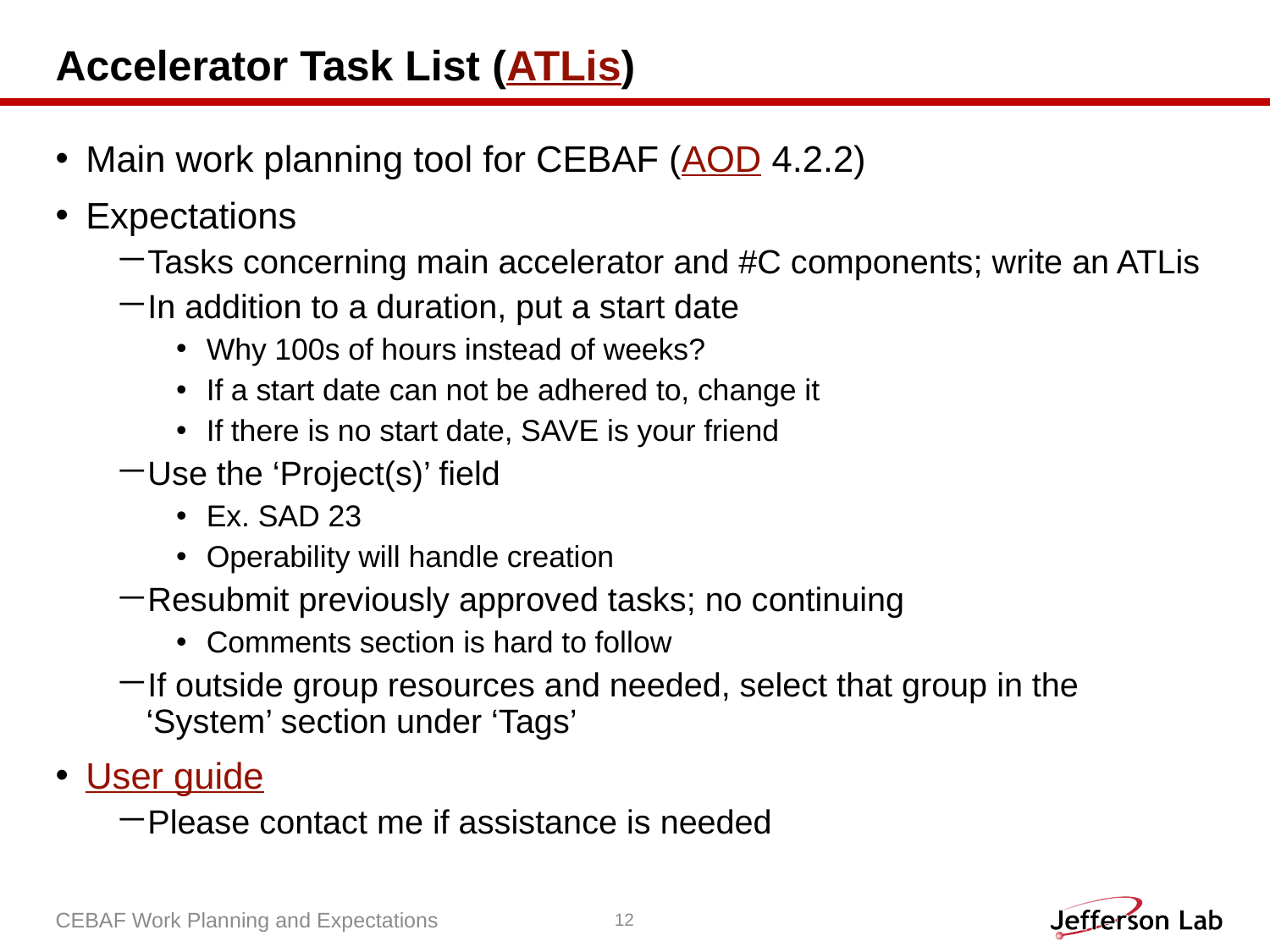

# Accelerator Task List (ATLis)
Main work planning tool for CEBAF (AOD 4.2.2)
Expectations
Tasks concerning main accelerator and #C components; write an ATLis
In addition to a duration, put a start date
Why 100s of hours instead of weeks?
If a start date can not be adhered to, change it
If there is no start date, SAVE is your friend
Use the ‘Project(s)’ field
Ex. SAD 23
Operability will handle creation
Resubmit previously approved tasks; no continuing
Comments section is hard to follow
If outside group resources and needed, select that group in the ‘System’ section under ‘Tags’
User guide
Please contact me if assistance is needed
CEBAF Work Planning and Expectations
12